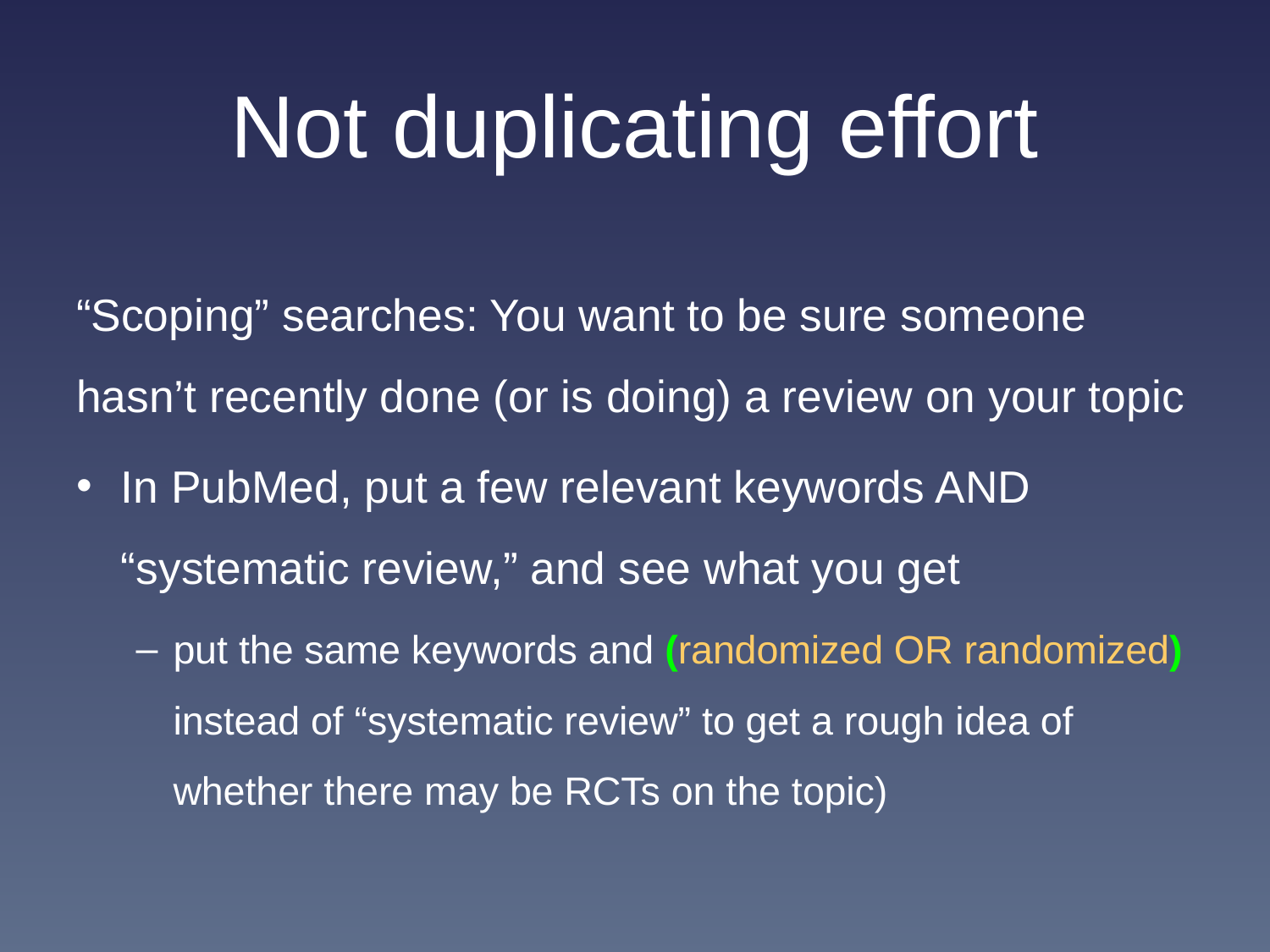

# Not duplicating effort
“Scoping” searches: You want to be sure someone hasn’t recently done (or is doing) a review on your topic
In PubMed, put a few relevant keywords AND “systematic review,” and see what you get
put the same keywords and (randomized OR randomized) instead of “systematic review” to get a rough idea of whether there may be RCTs on the topic)